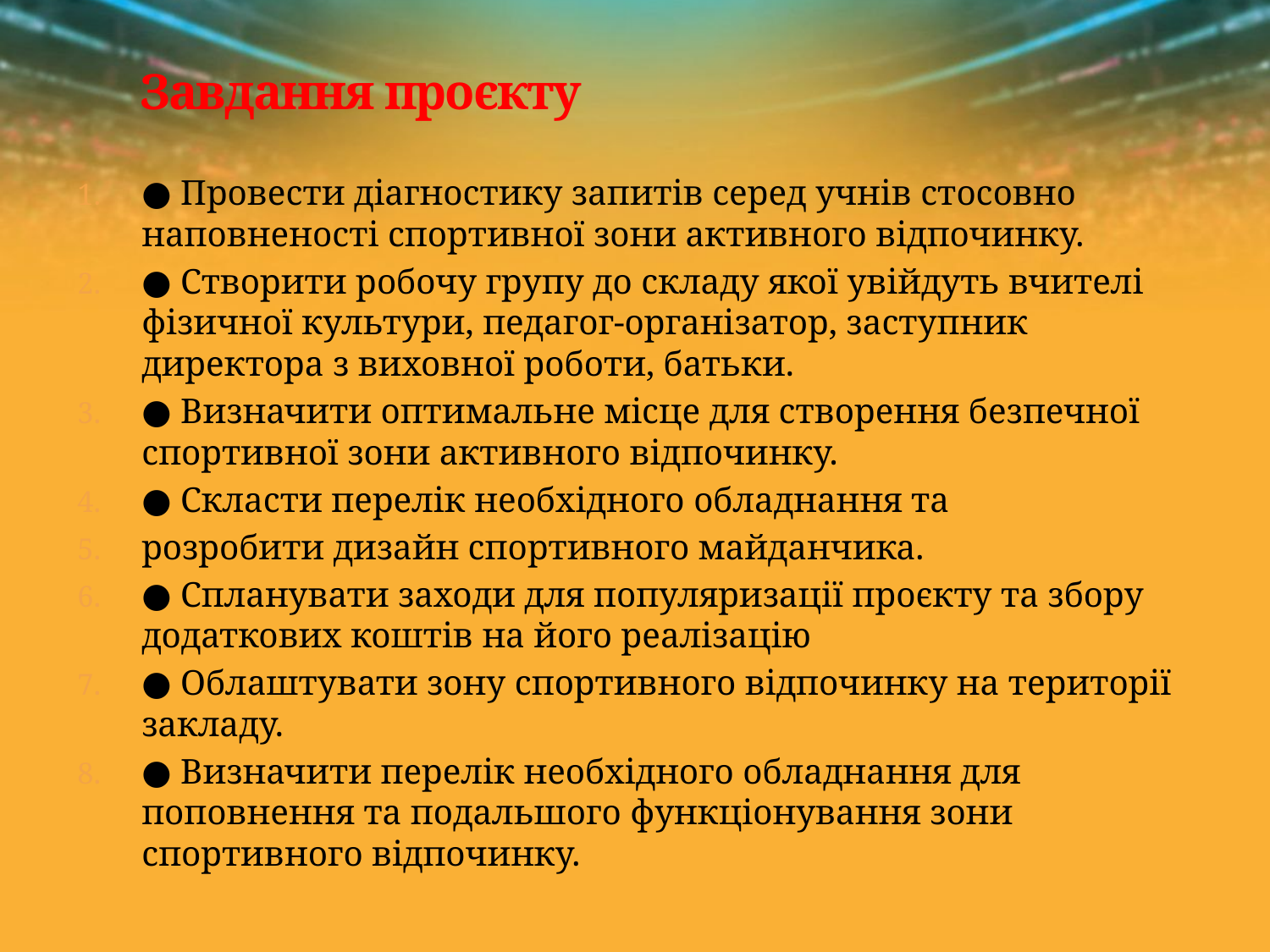

# Завдання проєкту

● Провести діагностику запитів серед учнів стосовно наповненості спортивної зони активного відпочинку.
● Створити робочу групу до складу якої увійдуть вчителі фізичної культури, педагог-організатор, заступник директора з виховної роботи, батьки.
● Визначити оптимальне місце для створення безпечної спортивної зони активного відпочинку.
● Скласти перелік необхідного обладнання та
розробити дизайн спортивного майданчика.
● Спланувати заходи для популяризації проєкту та збору додаткових коштів на його реалізацію
● Облаштувати зону спортивного відпочинку на території закладу.
● Визначити перелік необхідного обладнання для поповнення та подальшого функціонування зони спортивного відпочинку.